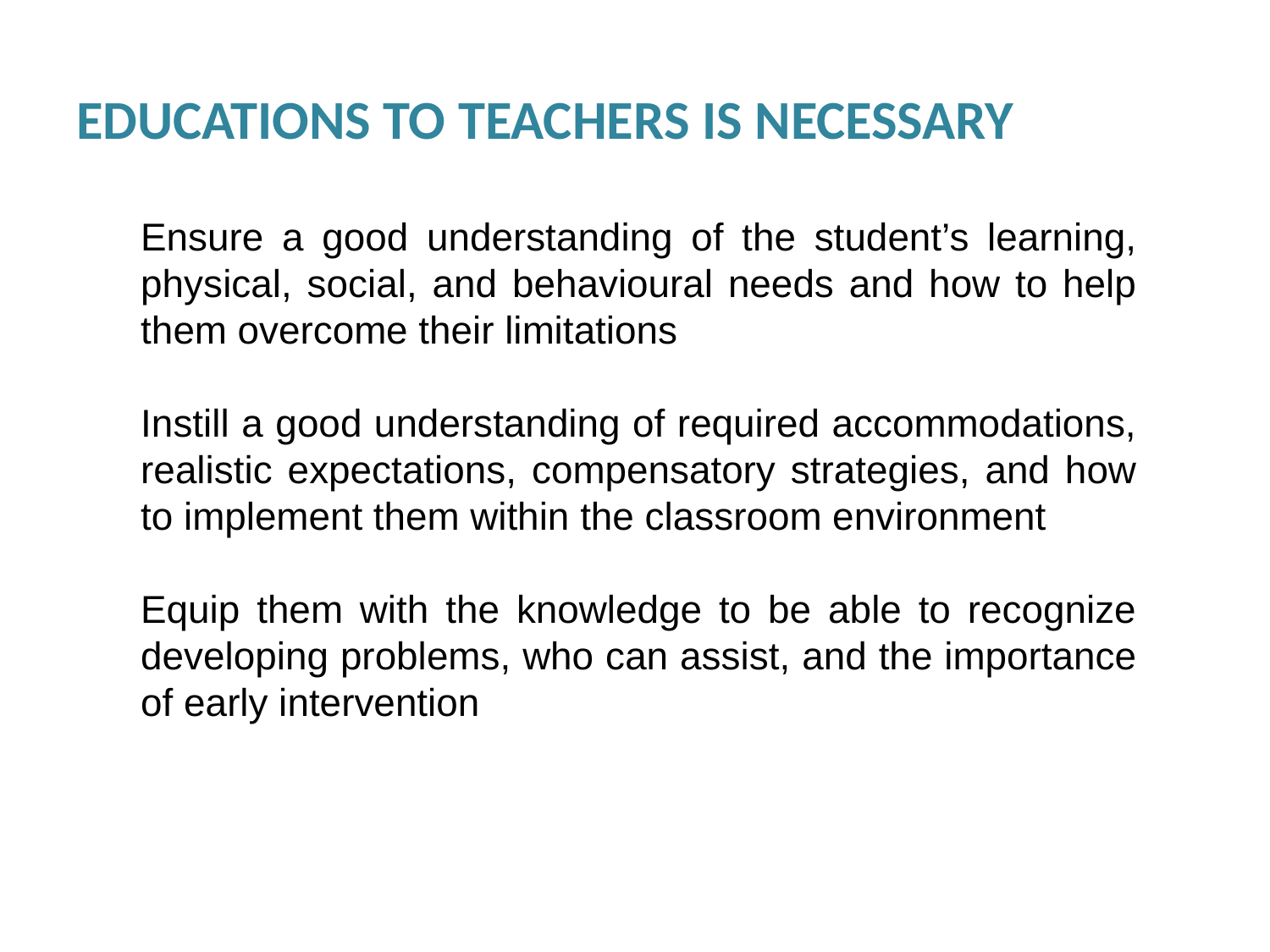

# Educations to Teachers is Necessary
Ensure a good understanding of the student’s learning, physical, social, and behavioural needs and how to help them overcome their limitations

Instill a good understanding of required accommodations, realistic expectations, compensatory strategies, and how to implement them within the classroom environment

Equip them with the knowledge to be able to recognize developing problems, who can assist, and the importance of early intervention